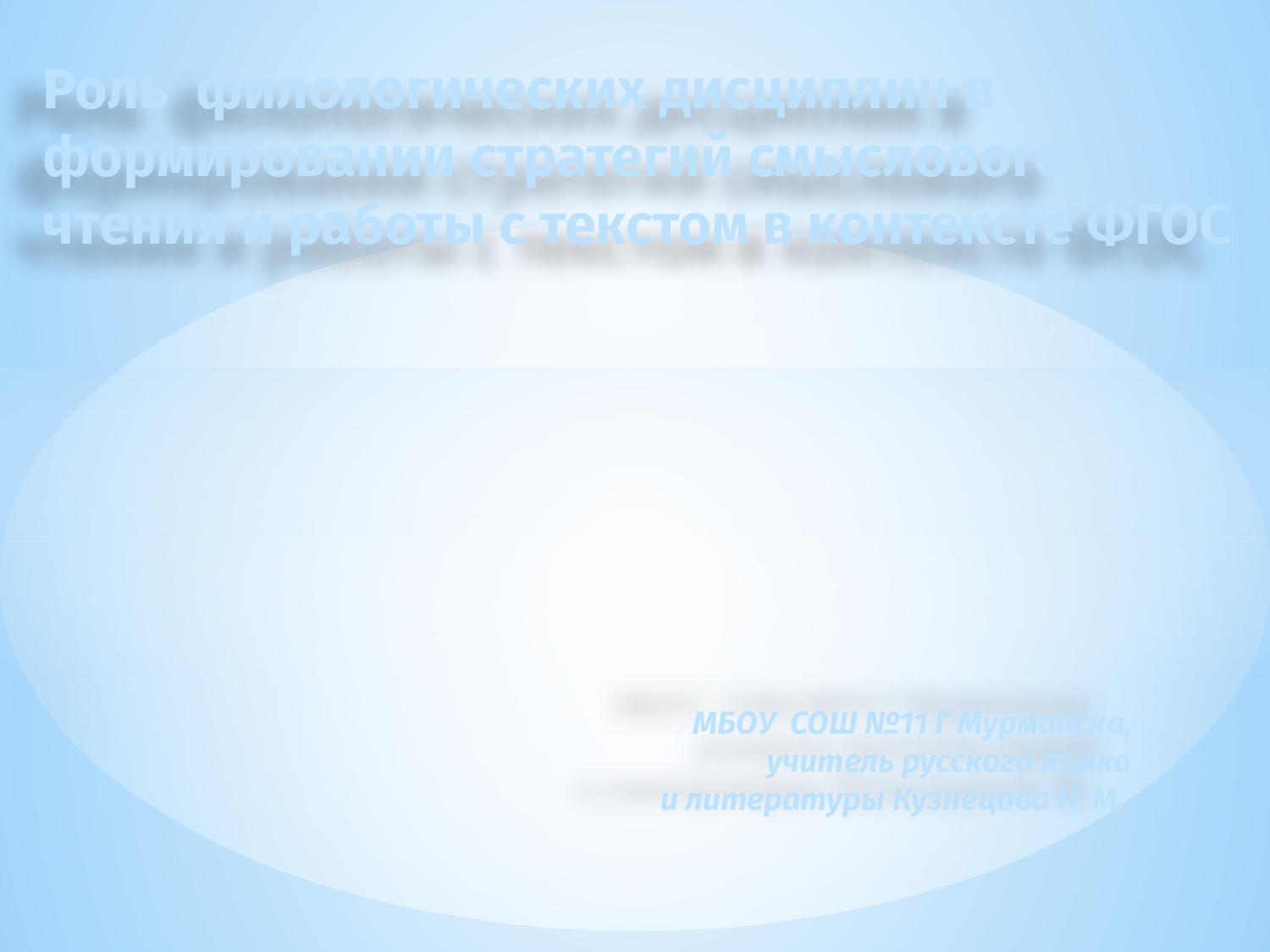

# Роль  филологических дисциплин в формировании стратегий смыслового чтения и работы с текстом в контексте ФГОС
МБОУ  СОШ №11 Г Мурманска,
 учитель русского языка
 и литературы Кузнецова Н. М.